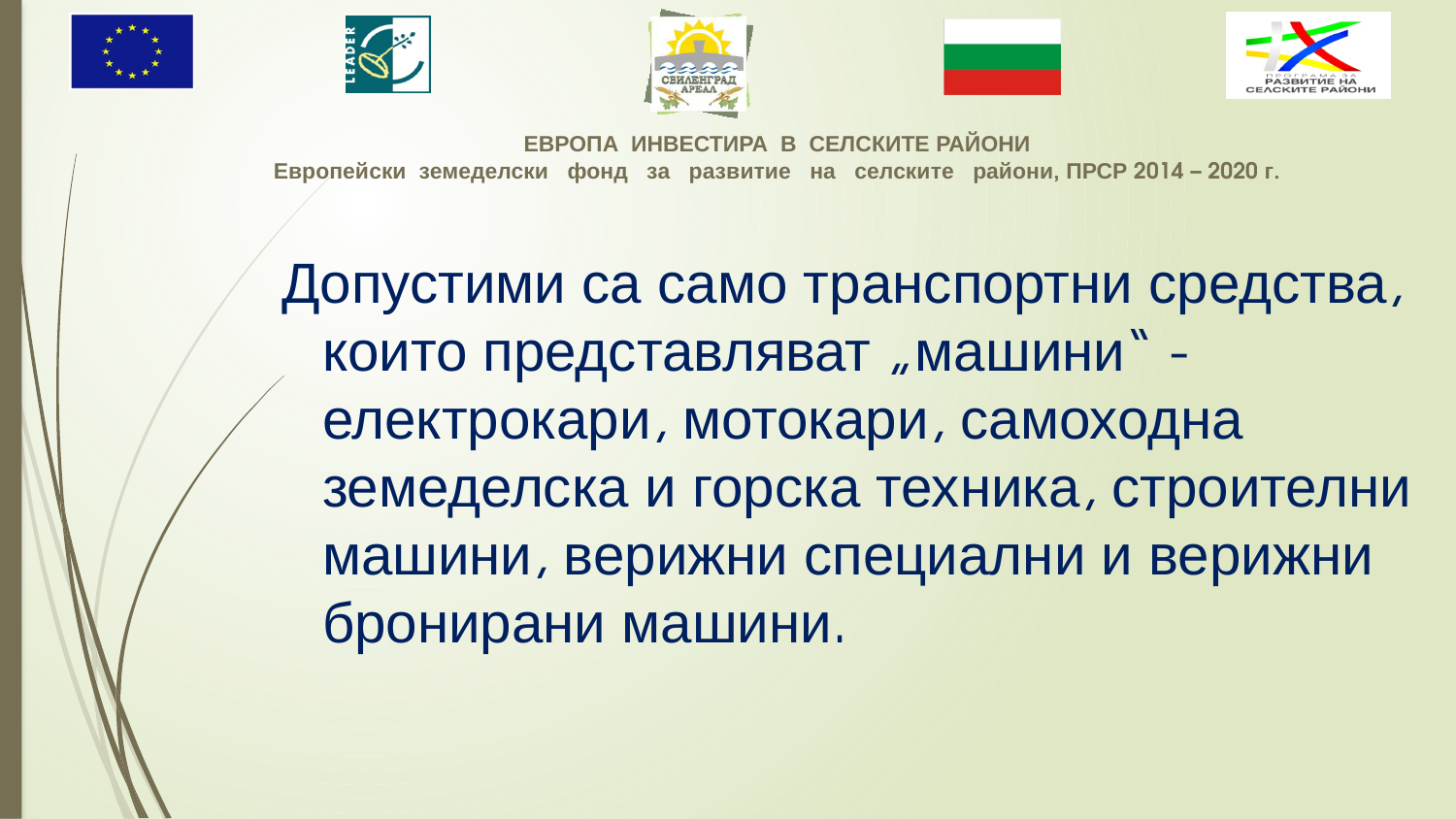

Допустими са само транспортни средства, които представляват „машини“ - електрокари, мотокари, самоходна земеделска и горска техника, строителни машини, верижни специални и верижни бронирани машини.